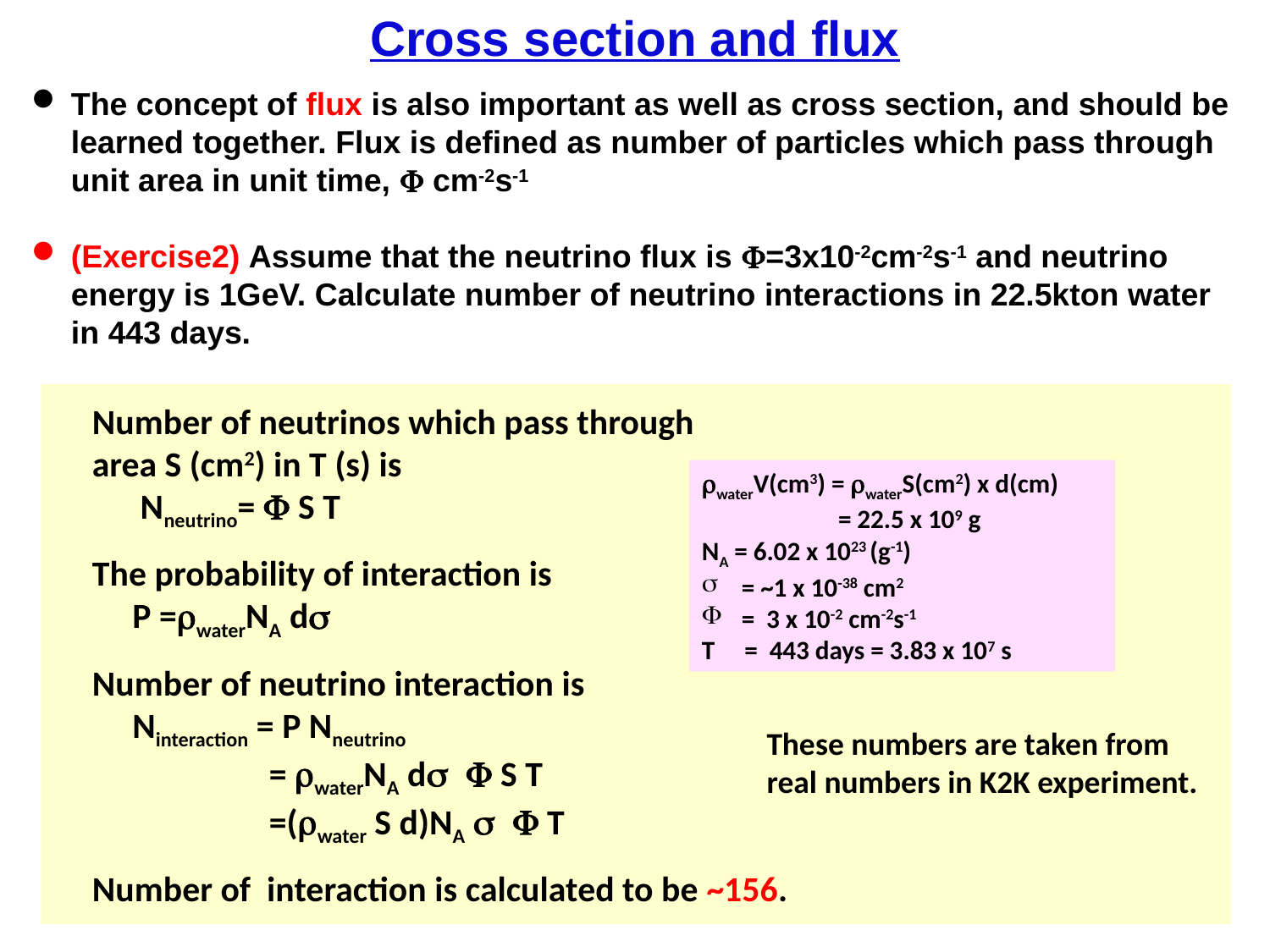

Cross section and flux
The concept of flux is also important as well as cross section, and should be learned together. Flux is defined as number of particles which pass through unit area in unit time, Φ cm-2s-1

(Exercise2) Assume that the neutrino flux is Φ=3x10-2cm-2s-1 and neutrino energy is 1GeV. Calculate number of neutrino interactions in 22.5kton water
in 443 days.

Number of neutrinos which pass through
area S (cm2) in T (s) is
      Nneutrino= Φ S T

The probability of interaction is
     P =ρwaterNA dσ

Number of neutrino interaction is
     Ninteraction = P Nneutrino
                      = ρwaterNA dσ Φ S T
                      =(ρwater S d)NA σ Φ T

Number of  interaction is calculated to be ~156.
ρwaterV(cm3) = ρwaterS(cm2) x d(cm)
                       = 22.5 x 109 g
NA = 6.02 x 1023 (g-1)
= ~1 x 10-38 cm2
=  3 x 10-2 cm-2s-1
T     =  443 days = 3.83 x 107 s
These numbers are taken from real numbers in K2K experiment.